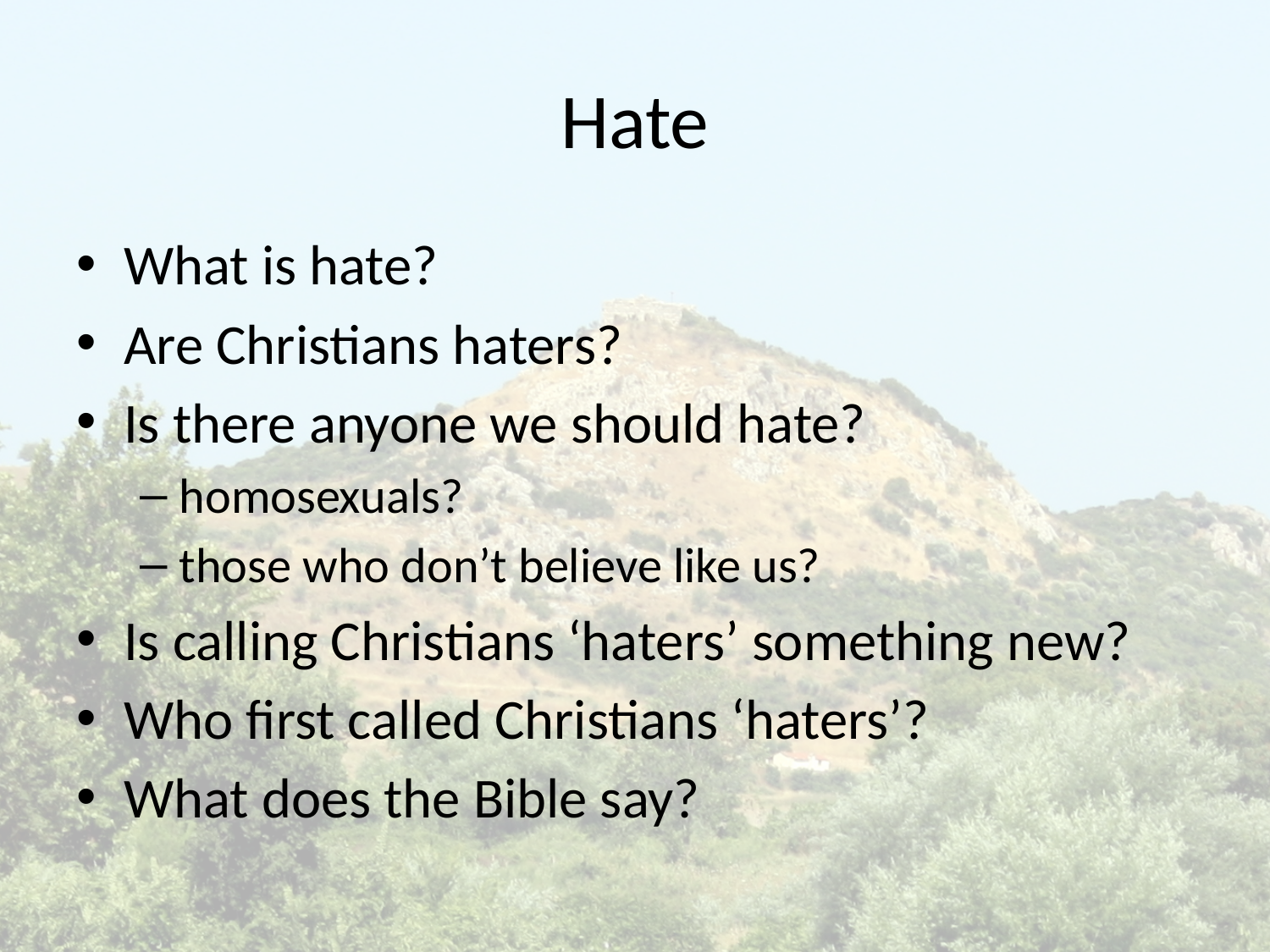

# Hate
What is hate?
Are Christians haters?
Is there anyone we should hate?
homosexuals?
those who don’t believe like us?
Is calling Christians ‘haters’ something new?
Who first called Christians ‘haters’?
What does the Bible say?